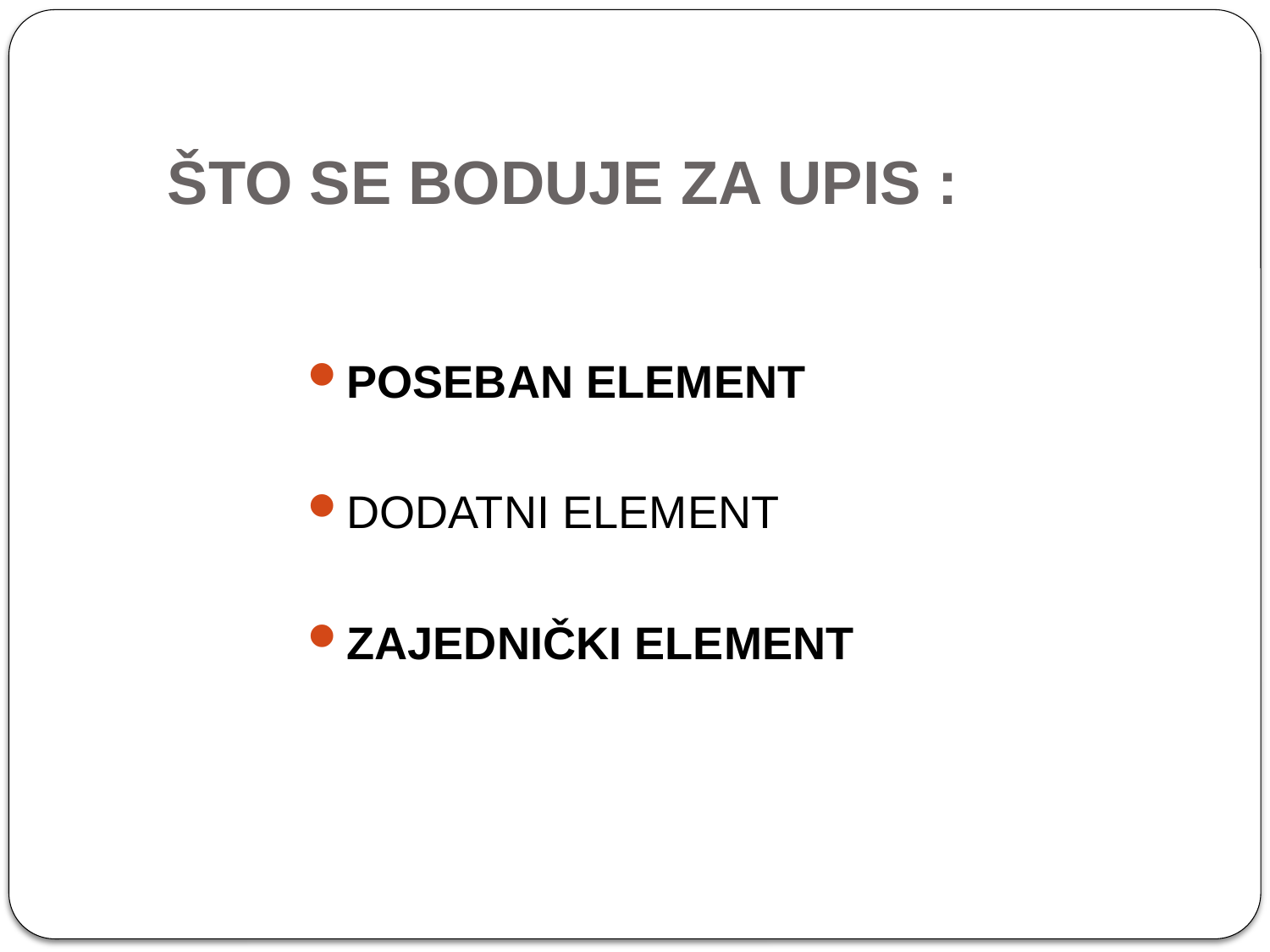

# ŠTO SE BODUJE ZA UPIS :
POSEBAN ELEMENT

DODATNI ELEMENT

ZAJEDNIČKI ELEMENT